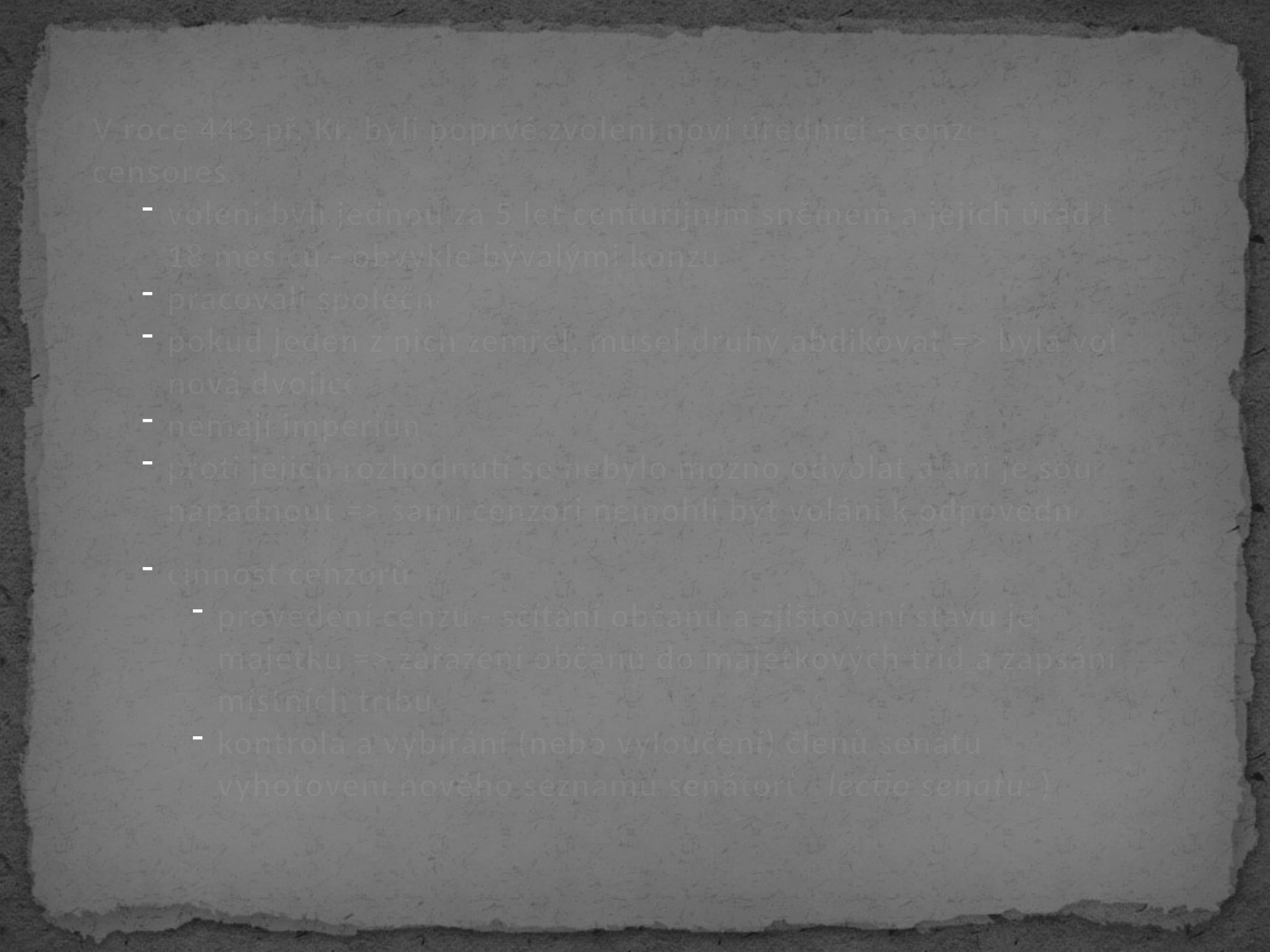

V roce 443 př. Kr. byli poprvé zvoleni noví úředníci - cenzoři - censores:
voleni byli jednou za 5 let centurijním sněmem a jejich úřad trval 18 měsíců - obvykle bývalými konzuly
pracovali společně
pokud jeden z nich zemřel, musel druhý abdikovat => byla volena nová dvojice
nemají imperium
proti jejich rozhodnutí se nebylo možno odvolat a ani je soudně napadnout => sami cenzoři nemohli být voláni k odpovědnosti

činnost cenzorů:
provedení cenzu - sčítání občanů a zjištování stavu jejich majetku => zařazení občanů do majetkových tříd a zapsání do místních tribuí
kontrola a vybírání (nebo vyloučení) členů senátu => vyhotovení nového seznamu senátorů (lectio senatus)